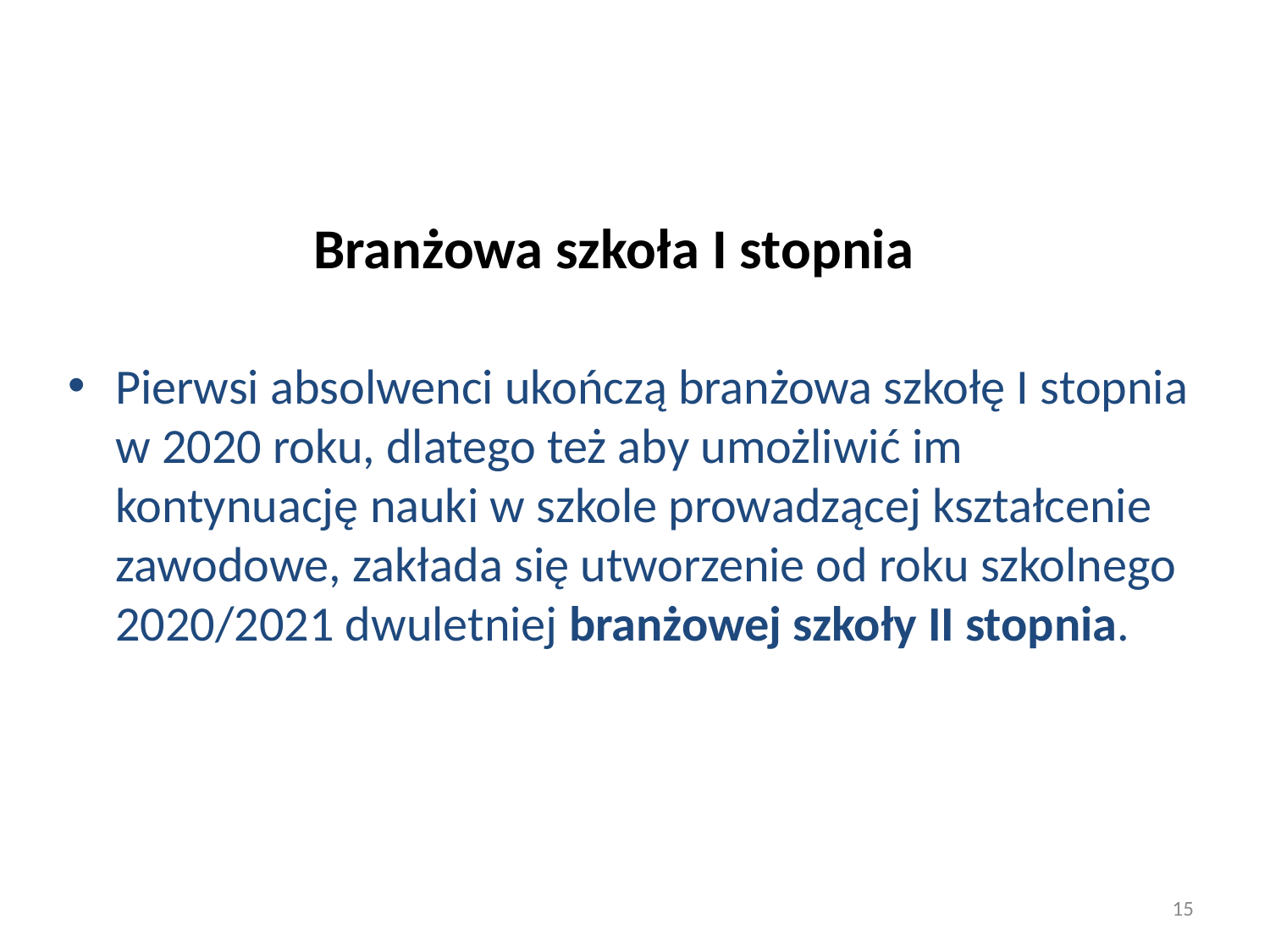

# Branżowa szkoła I stopnia

Pierwsi absolwenci ukończą branżowa szkołę I stopnia w 2020 roku, dlatego też aby umożliwić im kontynuację nauki w szkole prowadzącej kształcenie zawodowe, zakłada się utworzenie od roku szkolnego 2020/2021 dwuletniej branżowej szkoły II stopnia.

15